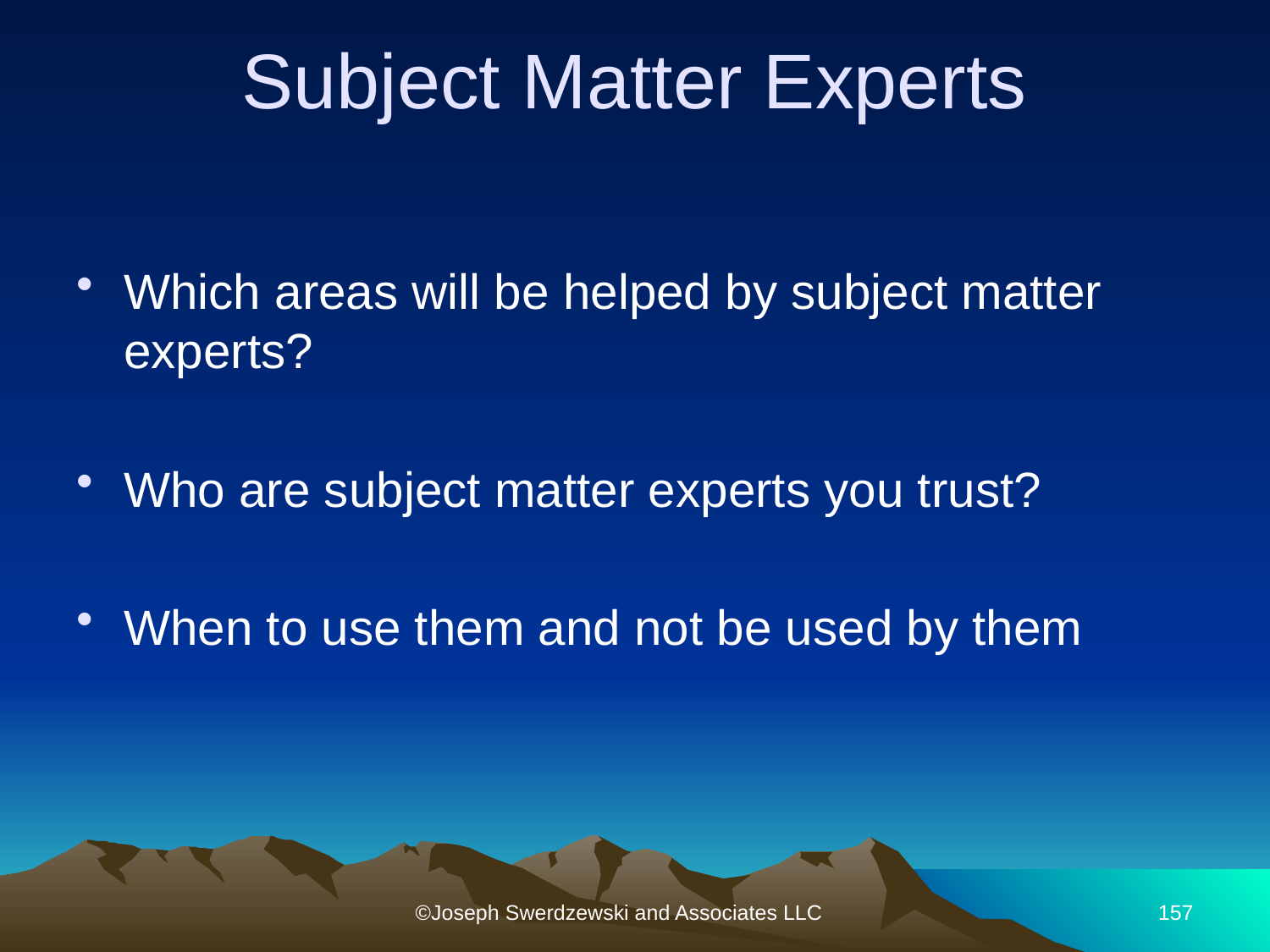

# Subject Matter Experts
Which areas will be helped by subject matter experts?

Who are subject matter experts you trust?

When to use them and not be used by them

©Joseph Swerdzewski and Associates LLC
157